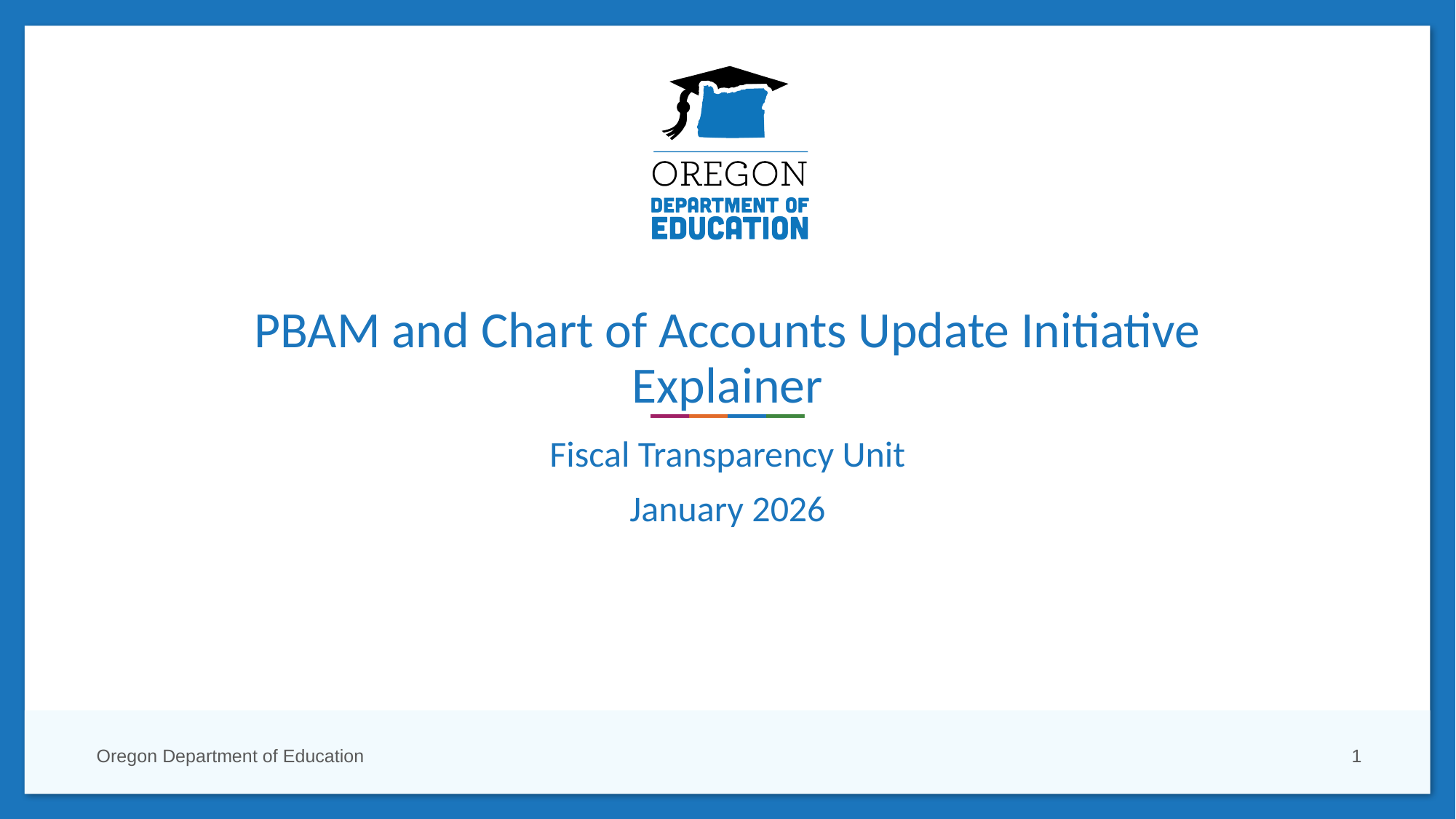

# PBAM and Chart of Accounts Update Initiative Explainer
Fiscal Transparency Unit
January 2026
Oregon Department of Education
1